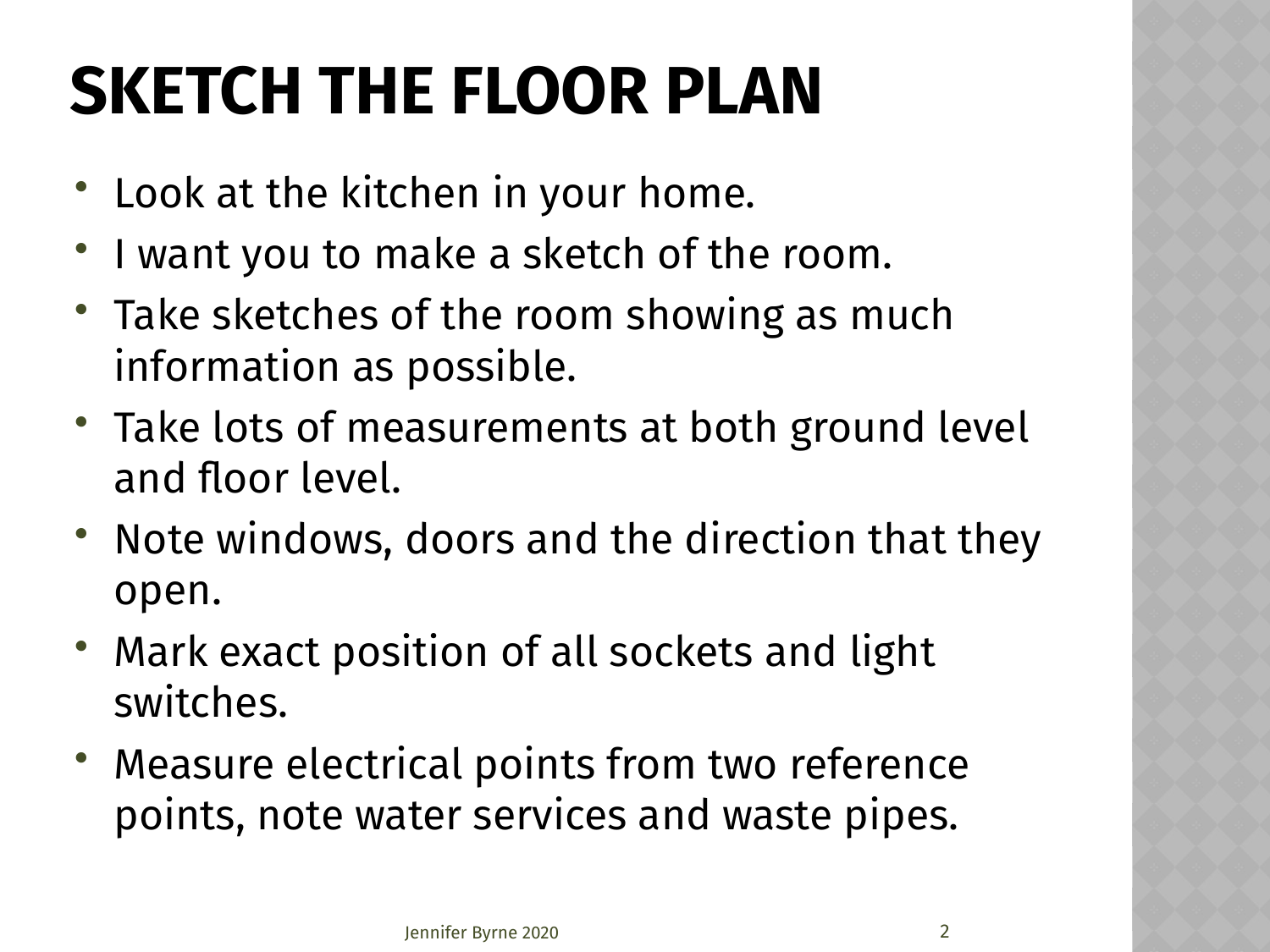

# Sketch The floor Plan
Look at the kitchen in your home.
I want you to make a sketch of the room.
Take sketches of the room showing as much information as possible.
Take lots of measurements at both ground level and floor level.
Note windows, doors and the direction that they open.
Mark exact position of all sockets and light switches.
Measure electrical points from two reference points, note water services and waste pipes.

2
Jennifer Byrne 2020